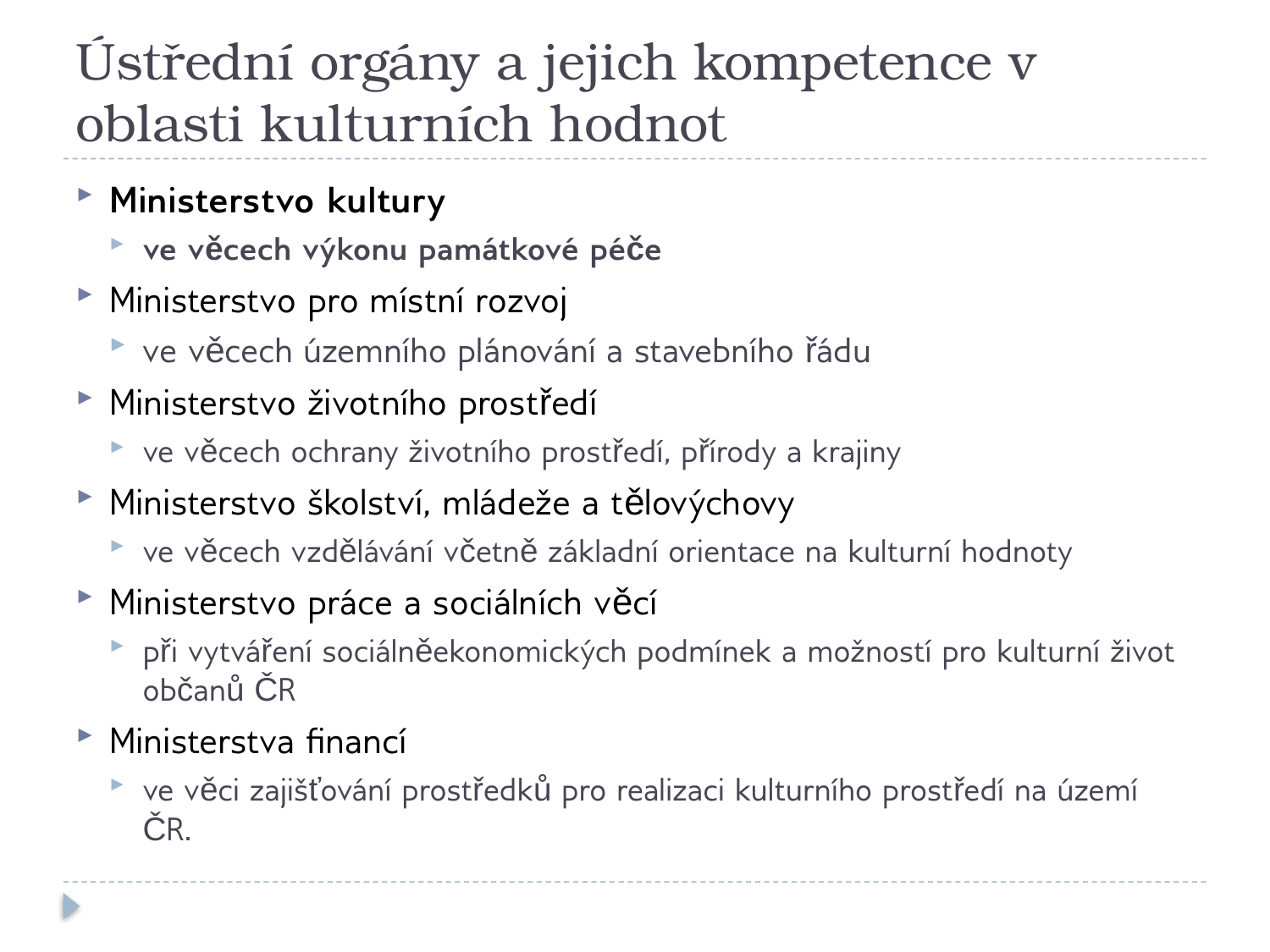

# Ústřední orgány a jejich kompetence v oblasti kulturních hodnot
Ministerstvo kultury
ve věcech výkonu památkové péče
Ministerstvo pro místní rozvoj
ve věcech územního plánování a stavebního řádu
Ministerstvo životního prostředí
ve věcech ochrany životního prostředí, přírody a krajiny
Ministerstvo školství, mládeže a tělovýchovy
ve věcech vzdělávání včetně základní orientace na kulturní hodnoty
Ministerstvo práce a sociálních věcí
při vytváření sociálněekonomických podmínek a možností pro kulturní život občanů ČR
Ministerstva financí
ve věci zajišťování prostředků pro realizaci kulturního prostředí na území ČR.